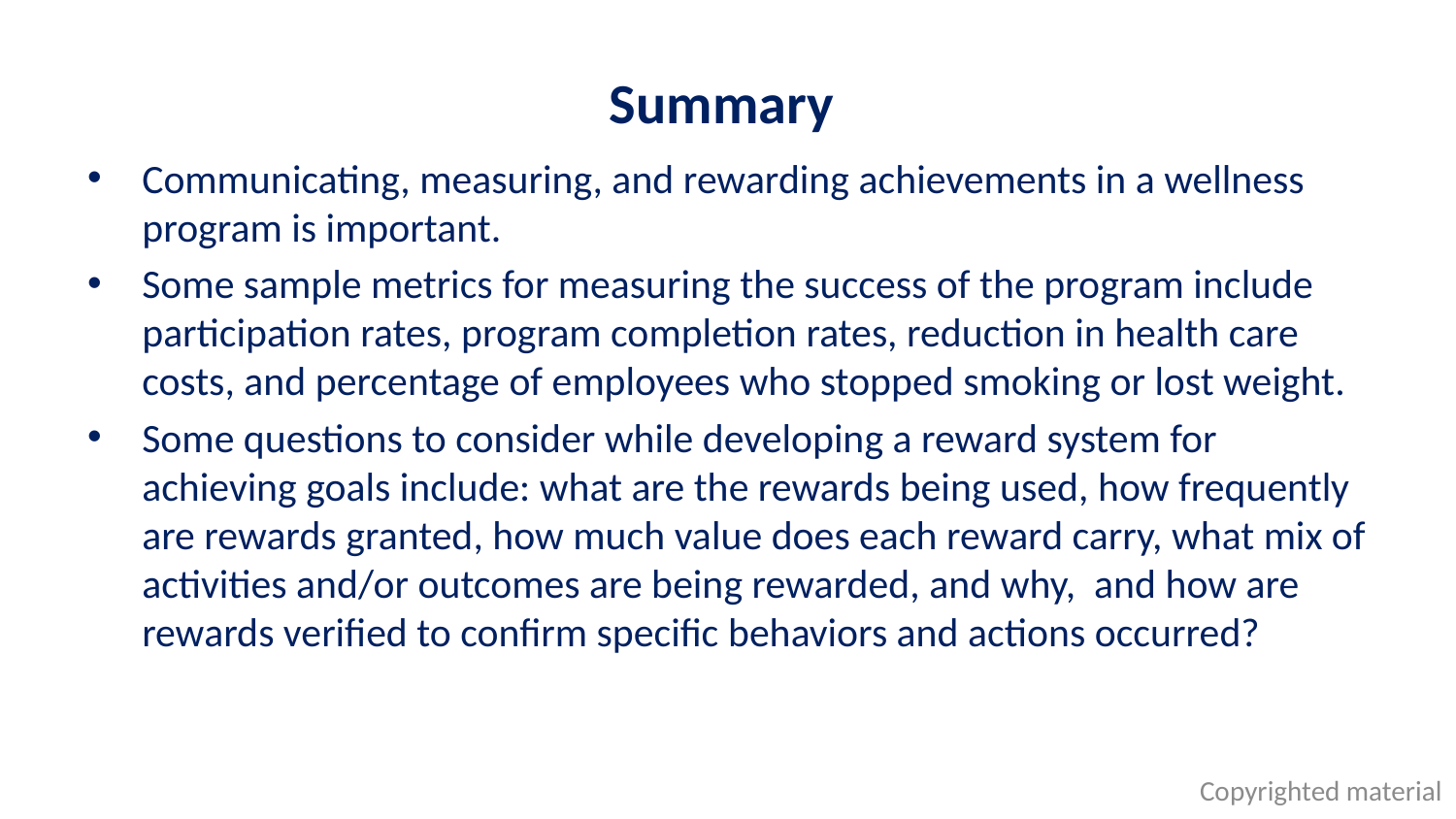

# Summary
Communicating, measuring, and rewarding achievements in a wellness program is important.
Some sample metrics for measuring the success of the program include participation rates, program completion rates, reduction in health care costs, and percentage of employees who stopped smoking or lost weight.
Some questions to consider while developing a reward system for achieving goals include: what are the rewards being used, how frequently are rewards granted, how much value does each reward carry, what mix of activities and/or outcomes are being rewarded, and why,  and how are rewards verified to confirm specific behaviors and actions occurred?